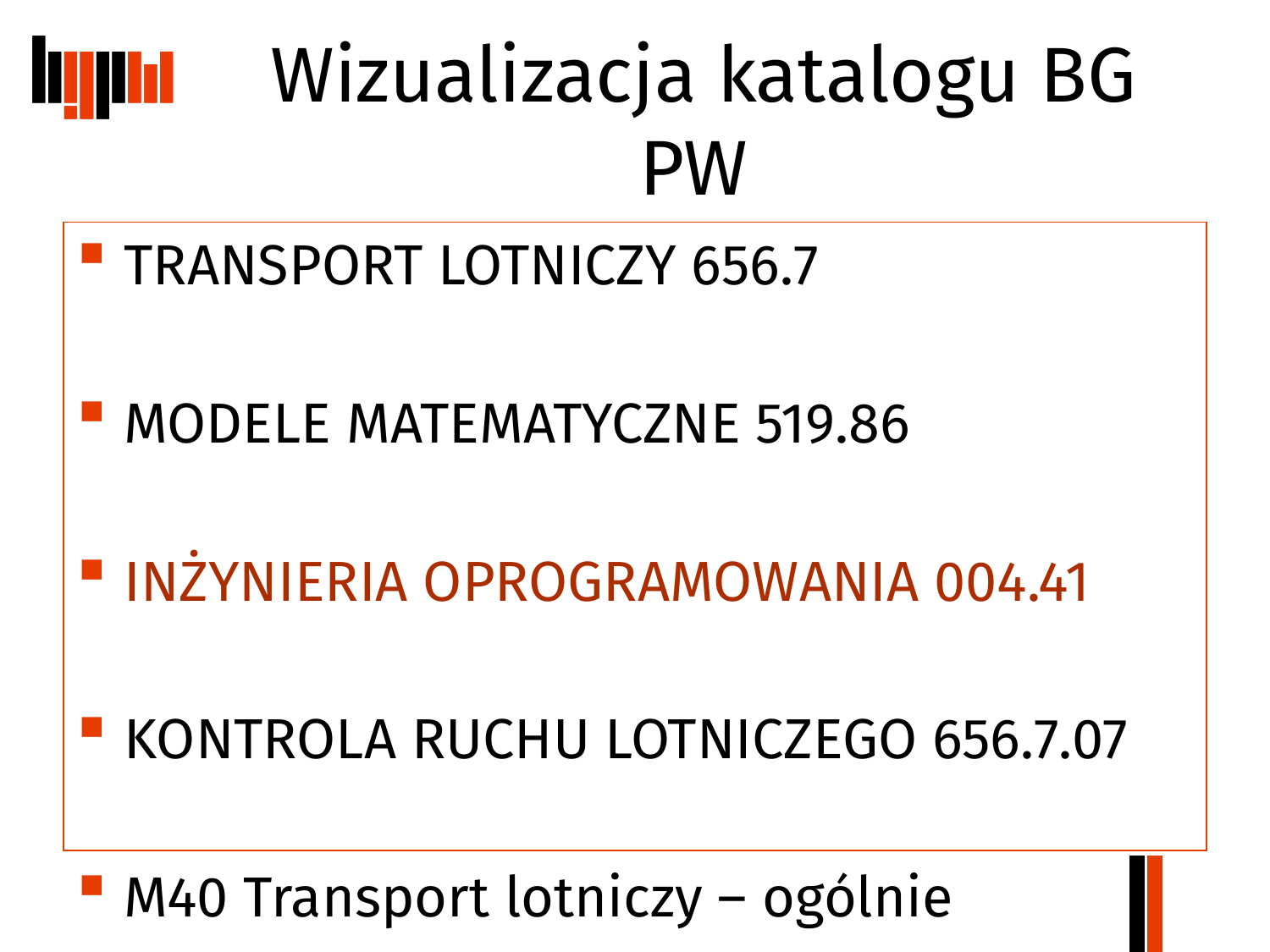

# Wizualizacja katalogu BG PW
TRANSPORT LOTNICZY 656.7

MODELE MATEMATYCZNE 519.86

INŻYNIERIA OPROGRAMOWANIA 004.41

KONTROLA RUCHU LOTNICZEGO 656.7.07

M40 Transport lotniczy – ogólnie